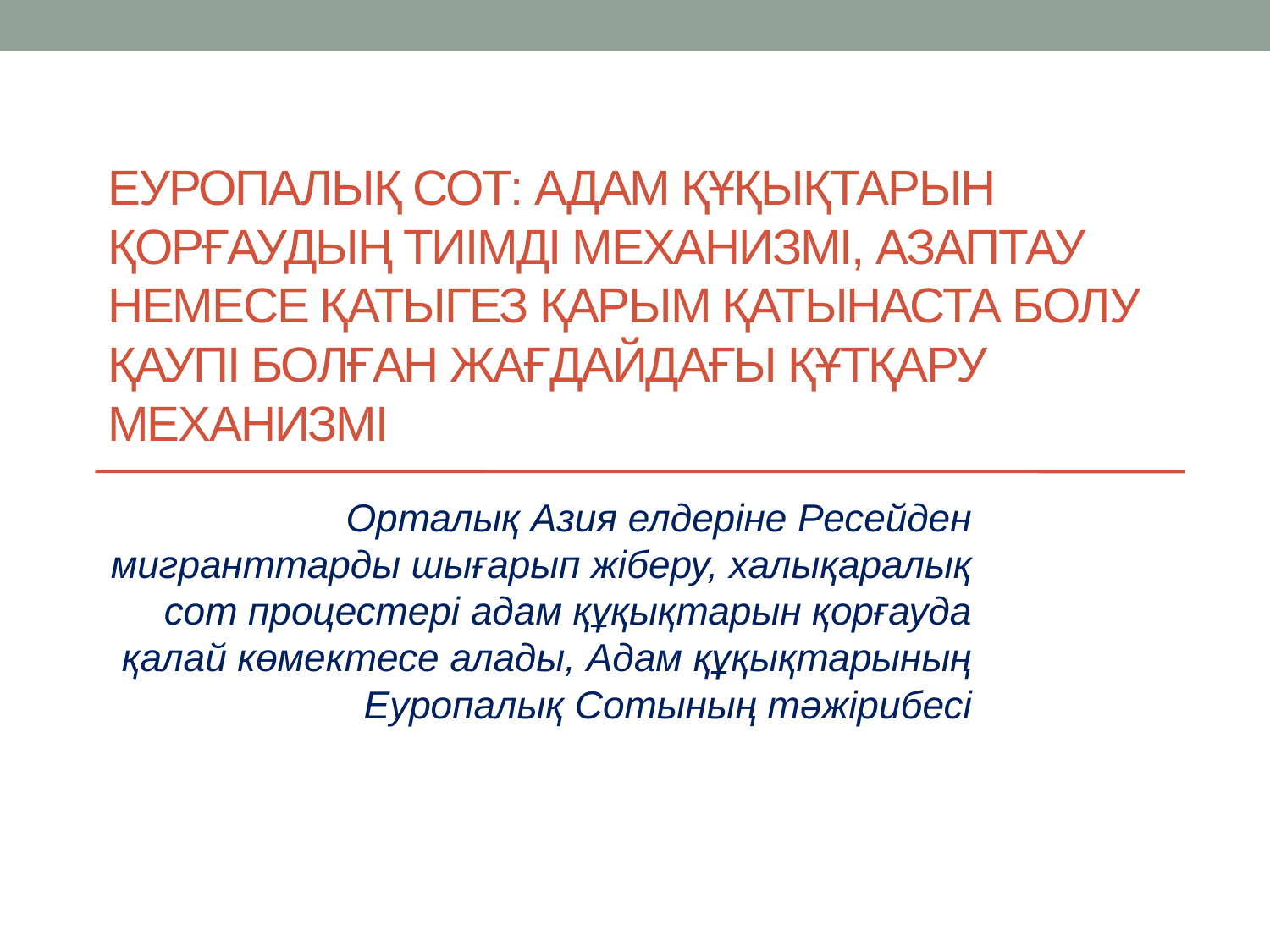

# ЕУРОПАЛЫҚ СОТ: АДАМ ҚҰҚЫҚТАРЫН ҚОРҒАУДЫҢ ТИІМДІ МЕХАНИЗМІ, АЗАПТАУ НЕМЕСЕ ҚАТЫГЕЗ ҚАРЫМ ҚАТЫНАСТА БОЛУ ҚАУПІ БОЛҒАН ЖАҒДАЙДАҒЫ ҚҰТҚАРУ МЕХАНИЗМІ
Орталық Азия елдеріне Ресейден мигранттарды шығарып жіберу, халықаралық сот процестері адам құқықтарын қорғауда қалай көмектесе алады, Адам құқықтарының Еуропалық Сотының тәжірибесі